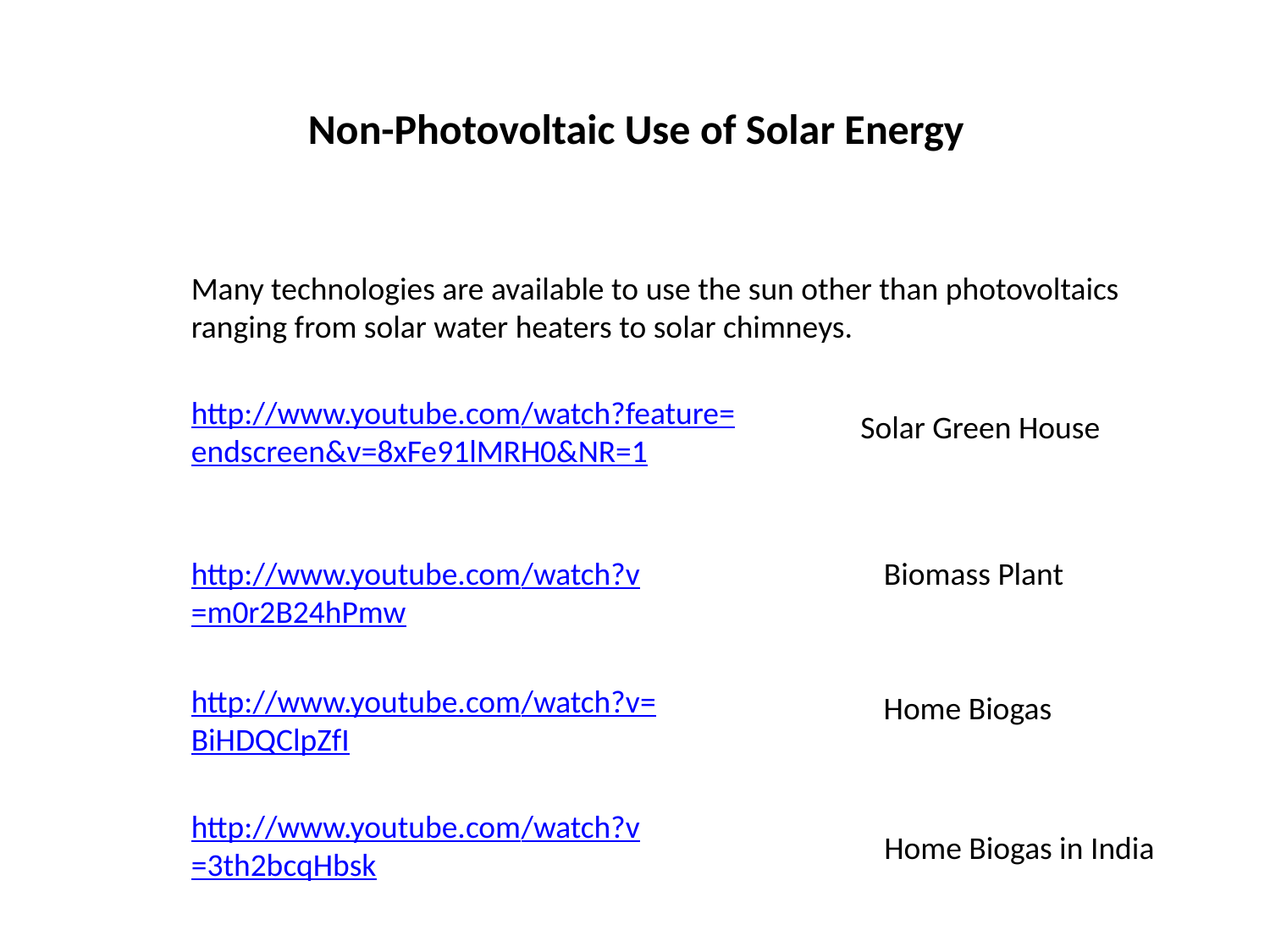

Non-Photovoltaic Use of Solar Energy
Many technologies are available to use the sun other than photovoltaics ranging from solar water heaters to solar chimneys.
http://www.youtube.com/watch?feature=endscreen&v=8xFe91lMRH0&NR=1
Solar Green House
http://www.youtube.com/watch?v=m0r2B24hPmw
Biomass Plant
http://www.youtube.com/watch?v=BiHDQClpZfI
Home Biogas
http://www.youtube.com/watch?v=3th2bcqHbsk
Home Biogas in India